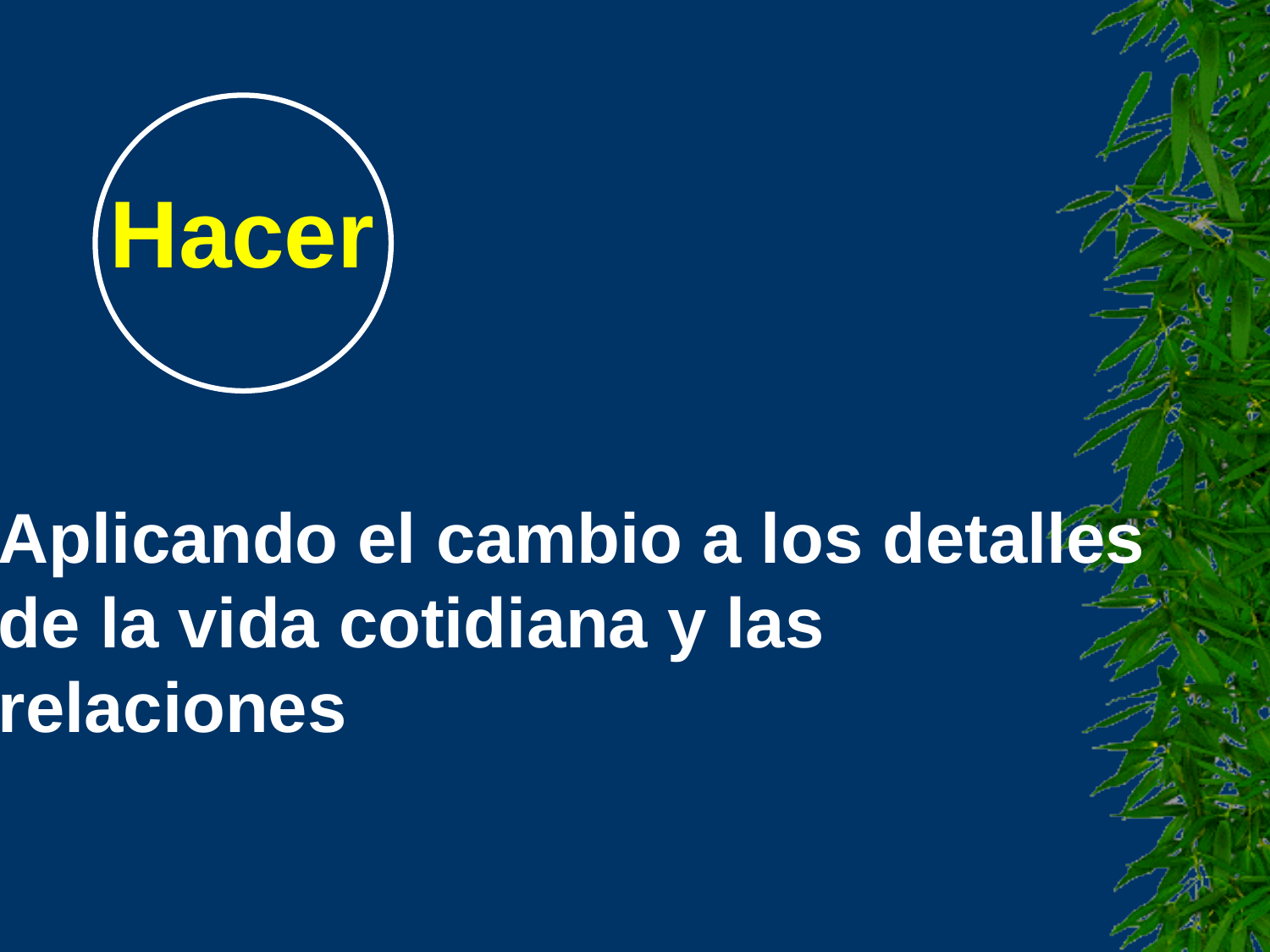

Hacer
Aplicando el cambio a los detalles
de la vida cotidiana y las
relaciones